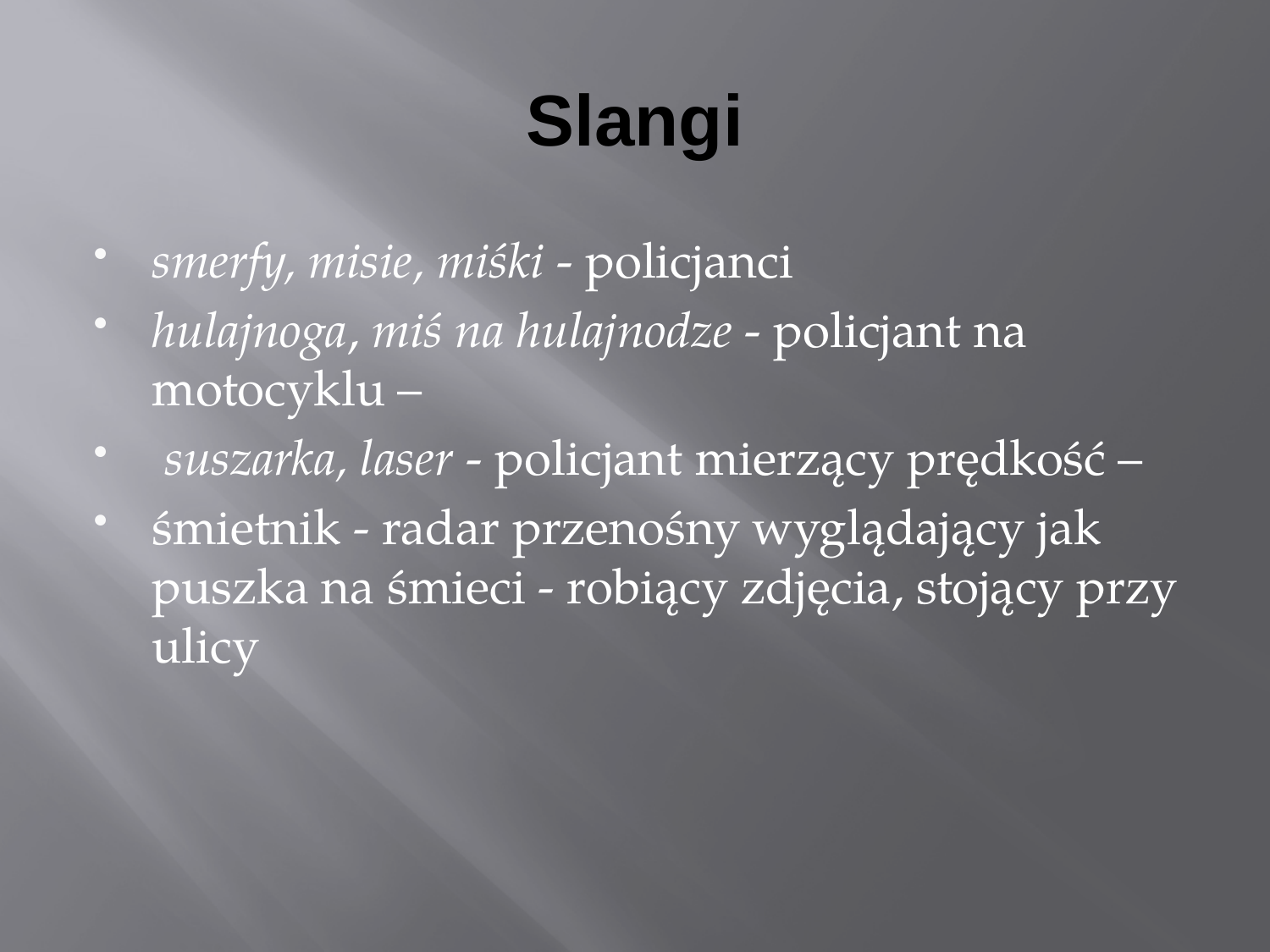

# Slangi
smerfy, misie, miśki - policjanci
hulajnoga, miś na hulajnodze - policjant na motocyklu –
 suszarka, laser - policjant mierzący prędkość –
śmietnik - radar przenośny wyglądający jak puszka na śmieci - robiący zdjęcia, stojący przy ulicy